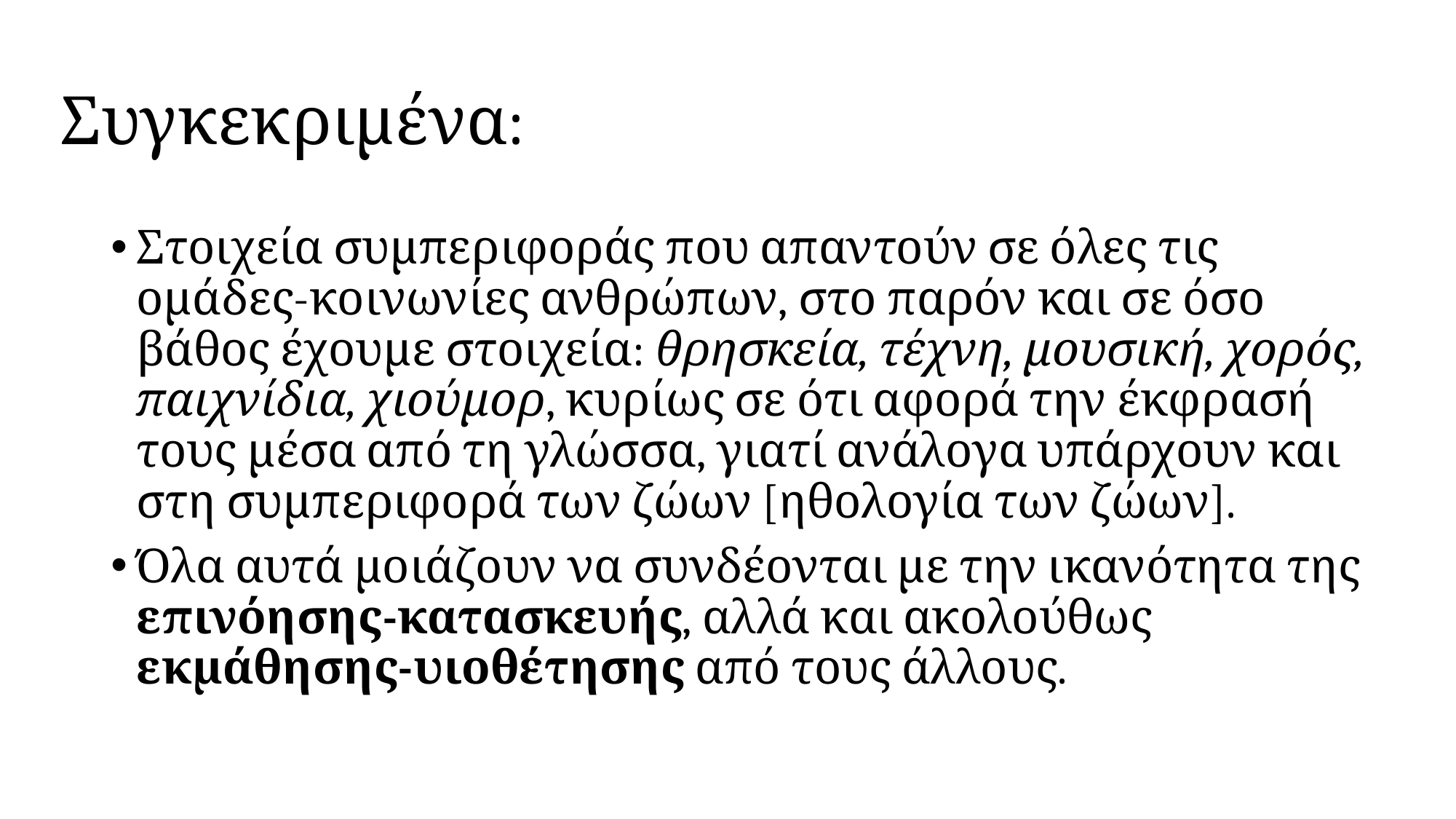

# Συγκεκριμένα:
Στοιχεία συμπεριφοράς που απαντούν σε όλες τις ομάδες-κοινωνίες ανθρώπων, στο παρόν και σε όσο βάθος έχουμε στοιχεία: θρησκεία, τέχνη, μουσική, χορός, παιχνίδια, χιούμορ, κυρίως σε ότι αφορά την έκφρασή τους μέσα από τη γλώσσα, γιατί ανάλογα υπάρχουν και στη συμπεριφορά των ζώων [ηθολογία των ζώων].
Όλα αυτά μοιάζουν να συνδέονται με την ικανότητα της επινόησης-κατασκευής, αλλά και ακολούθως εκμάθησης-υιοθέτησης από τους άλλους.